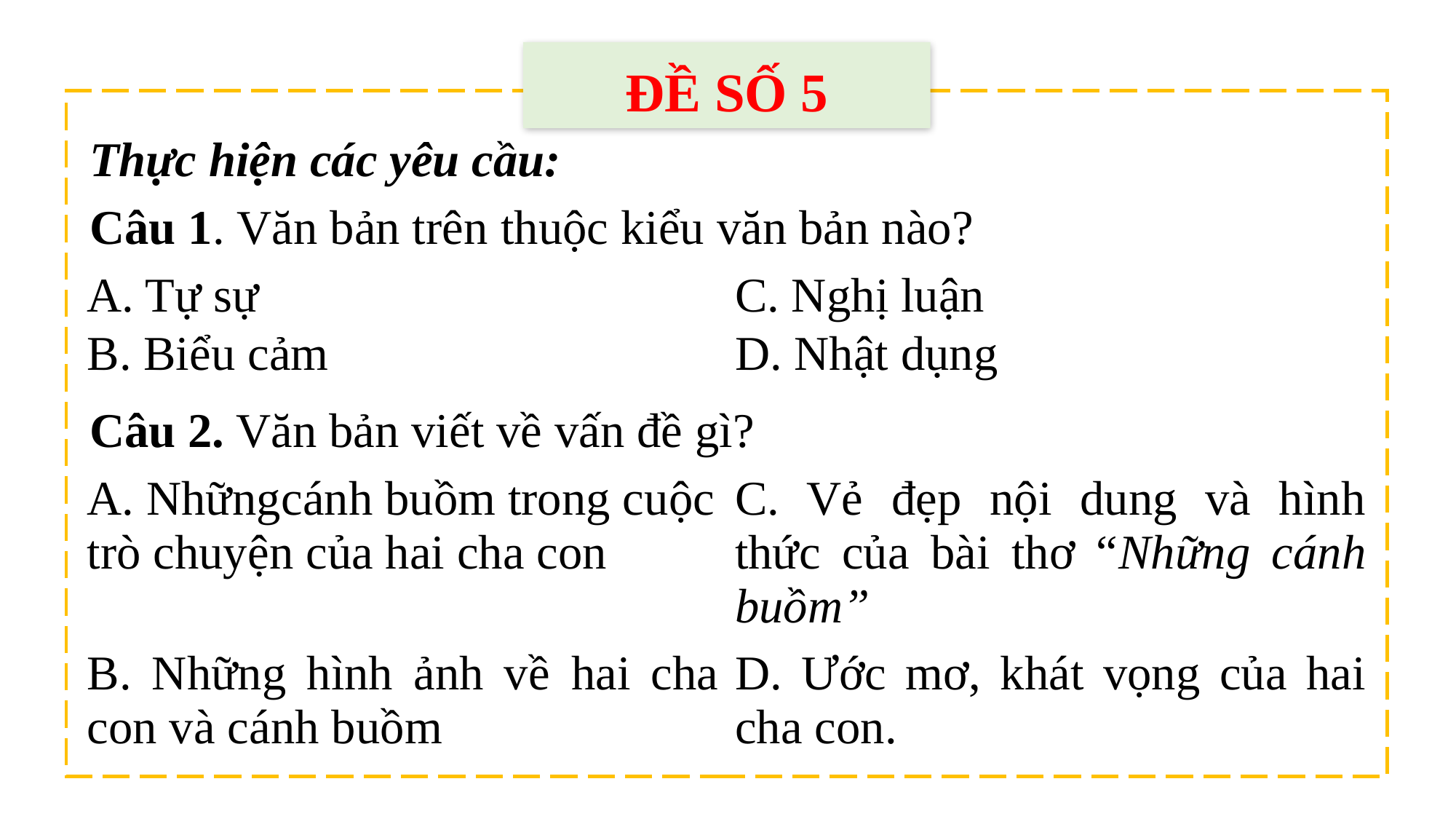

ĐỀ SỐ 5

Thực hiện các yêu cầu:
Câu 1. Văn bản trên thuộc kiểu văn bản nào?
| A. Tự sự | C. Nghị luận |
| --- | --- |
| B. Biểu cảm | D. Nhật dụng |
Câu 2. Văn bản viết về vấn đề gì?
| A. Nhữngcánh buồm trong cuộc trò chuyện của hai cha con | C. Vẻ đẹp nội dung và hình thức của bài thơ “Những cánh buồm” |
| --- | --- |
| B. Những hình ảnh về hai cha con và cánh buồm | D. Ước mơ, khát vọng của hai cha con. |